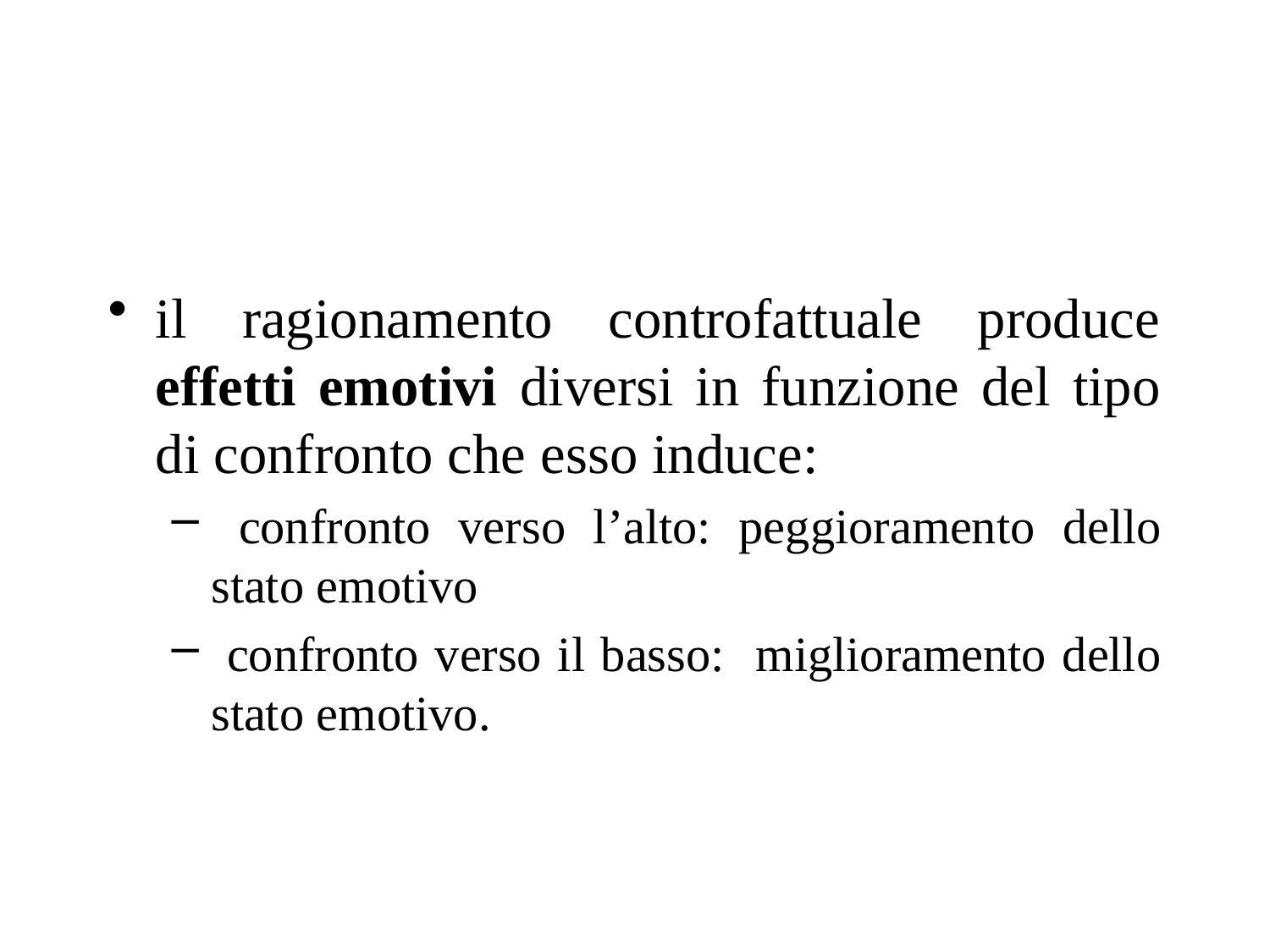

#
il ragionamento controfattuale produce effetti emotivi diversi in funzione del tipo di confronto che esso induce:
 confronto verso l’alto: peggioramento dello stato emotivo
 confronto verso il basso:  miglioramento dello stato emotivo.